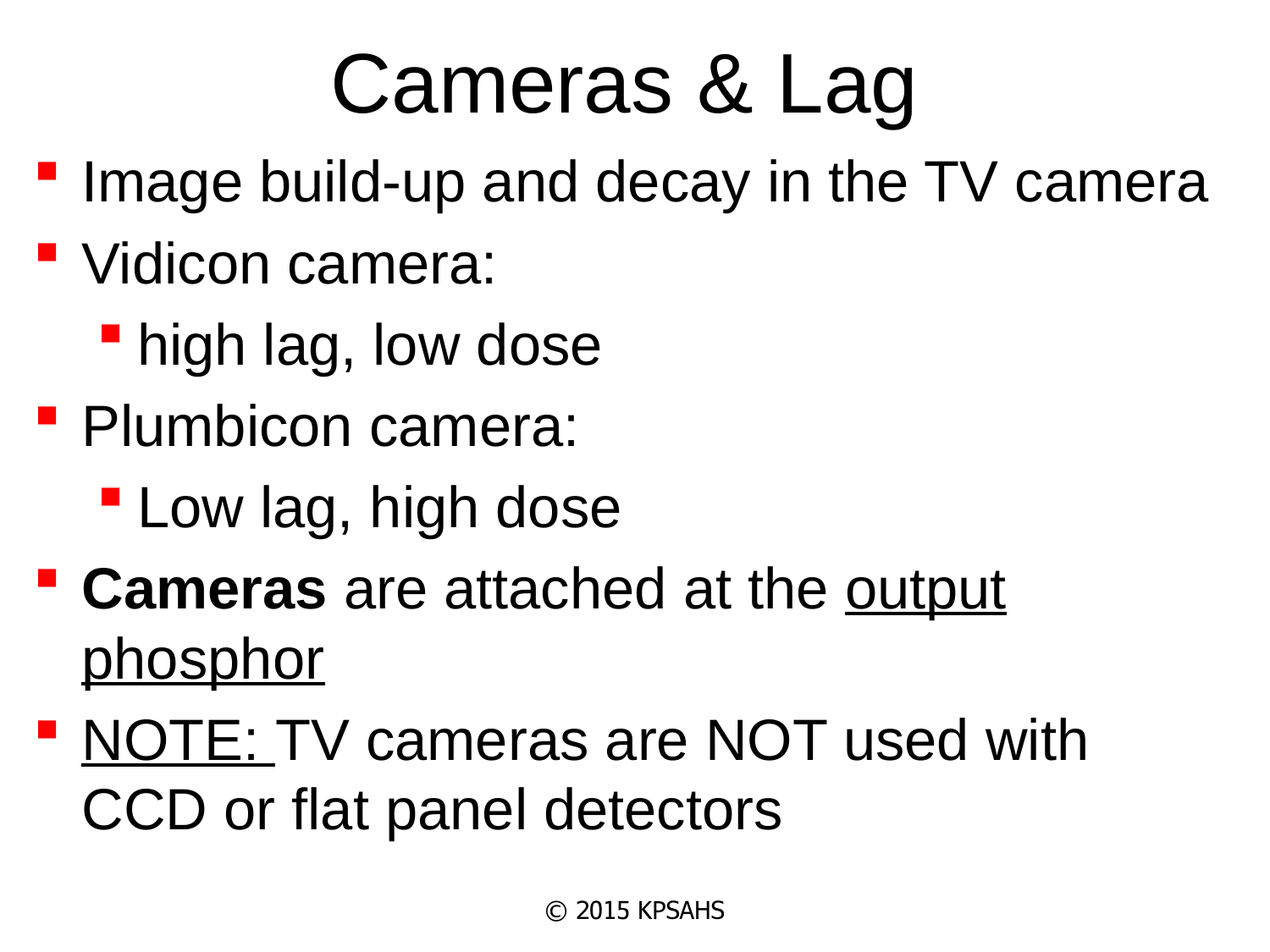

# Cameras & Lag
Image build-up and decay in the TV camera
Vidicon camera:
high lag, low dose
Plumbicon camera:
Low lag, high dose
Cameras are attached at the output phosphor
NOTE: TV cameras are NOT used with CCD or flat panel detectors